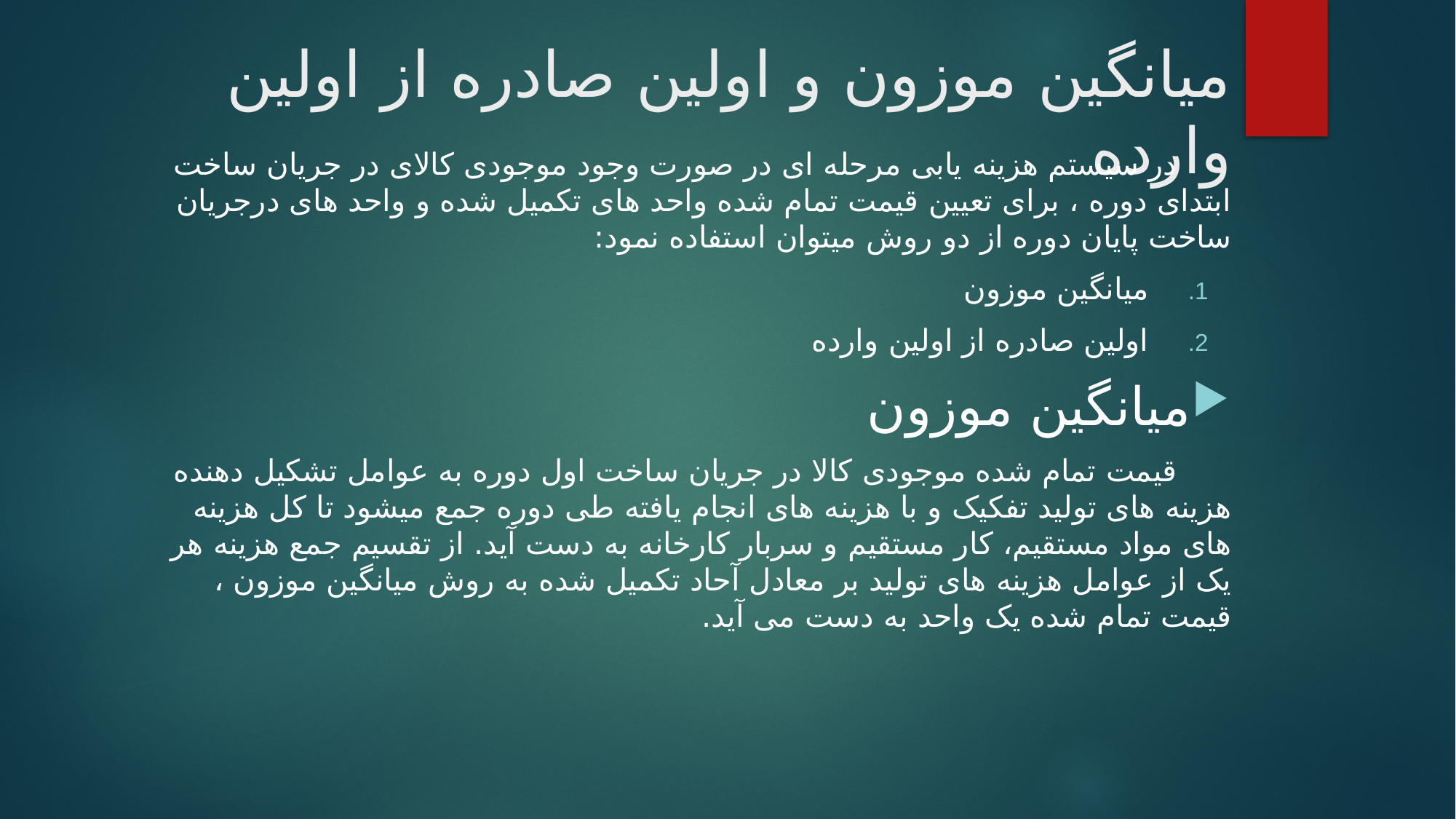

# میانگین موزون و اولین صادره از اولین وارده
در سیستم هزینه یابی مرحله ای در صورت وجود موجودی کالای در جریان ساخت ابتدای دوره ، برای تعیین قیمت تمام شده واحد های تکمیل شده و واحد های درجریان ساخت پایان دوره از دو روش میتوان استفاده نمود:
میانگین موزون
اولین صادره از اولین وارده
میانگین موزون
قیمت تمام شده موجودی کالا در جریان ساخت اول دوره به عوامل تشکیل دهنده هزینه های تولید تفکیک و با هزینه های انجام یافته طی دوره جمع میشود تا کل هزینه های مواد مستقیم، کار مستقیم و سربار کارخانه به دست آید. از تقسیم جمع هزینه هر یک از عوامل هزینه های تولید بر معادل آحاد تکمیل شده به روش میانگین موزون ، قیمت تمام شده یک واحد به دست می آید.